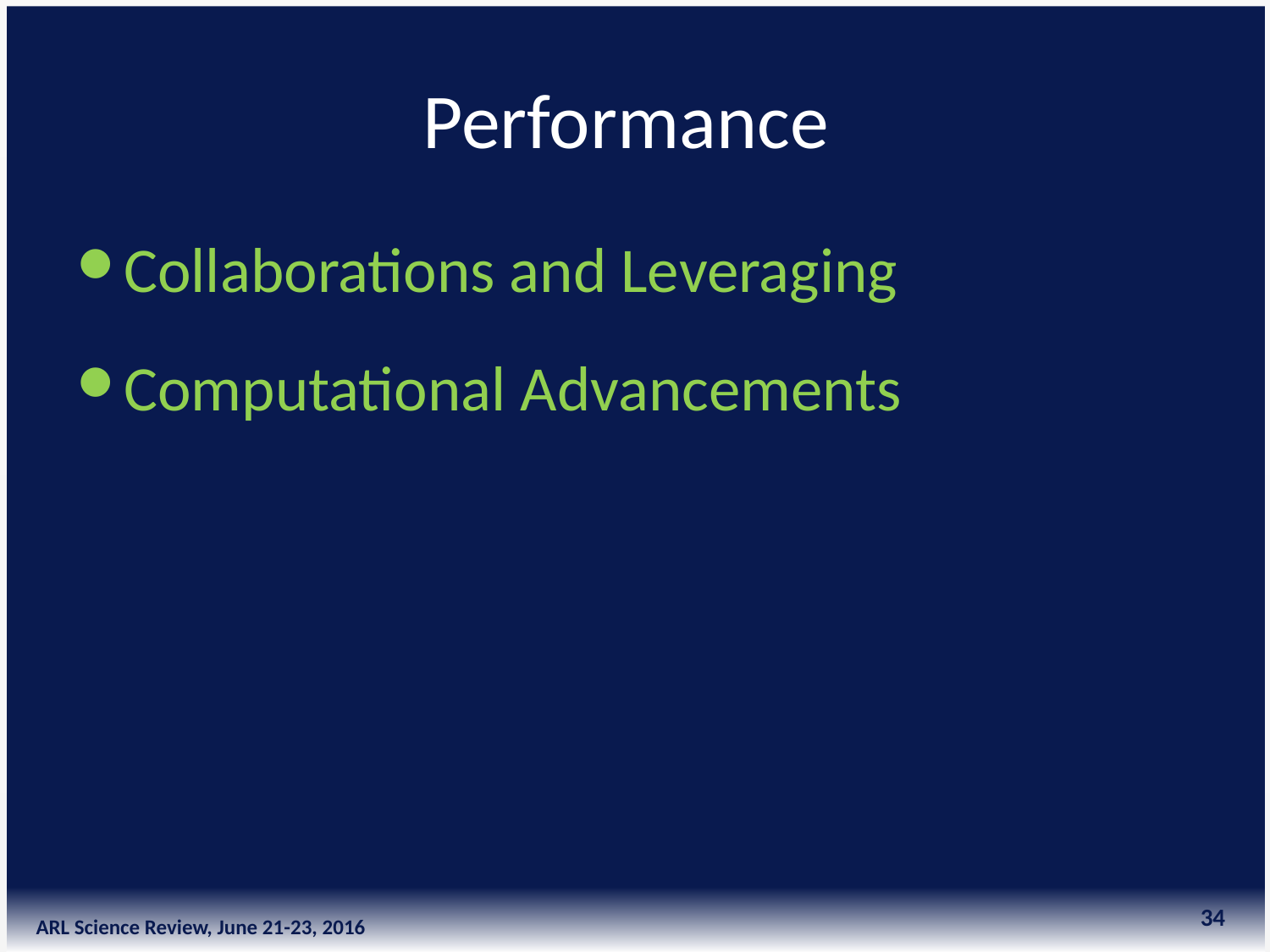

# Performance
Collaborations and Leveraging
Computational Advancements
34
ARL Science Review, June 21-23, 2016